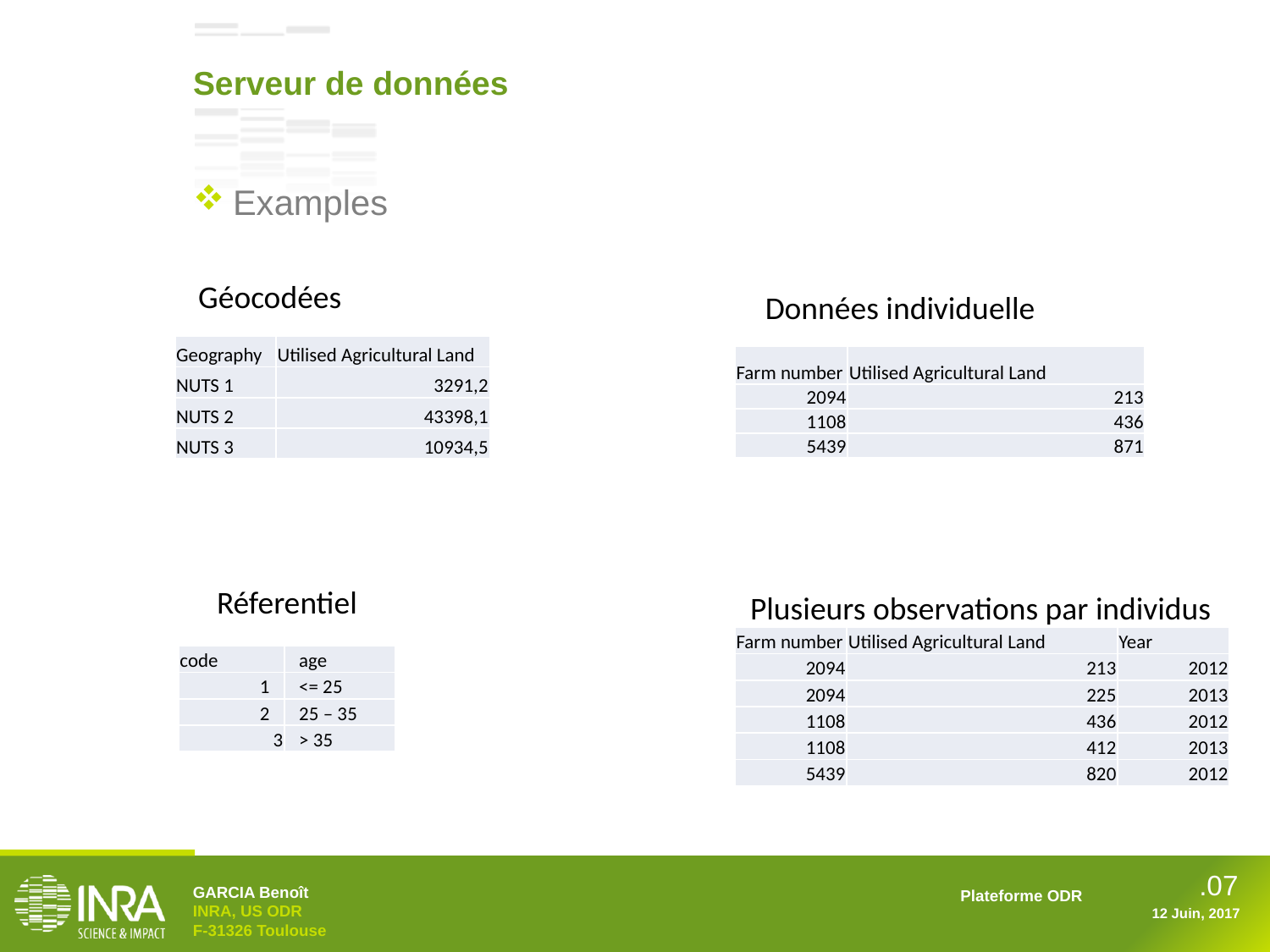

# Serveur de données
Examples

Données individuelle
Géocodées
| Geography | Utilised Agricultural Land |
| --- | --- |
| NUTS 1 | 3291,2 |
| NUTS 2 | 43398,1 |
| NUTS 3 | 10934,5 |
| Farm number | Utilised Agricultural Land |
| --- | --- |
| 2094 | 213 |
| 1108 | 436 |
| 5439 | 871 |
Plusieurs observations par individus
Réferentiel
| Farm number | Utilised Agricultural Land | Year |
| --- | --- | --- |
| 2094 | 213 | 2012 |
| 2094 | 225 | 2013 |
| 1108 | 436 | 2012 |
| 1108 | 412 | 2013 |
| 5439 | 820 | 2012 |
| code | age |
| --- | --- |
| 1 | <= 25 |
| 2 | 25 – 35 |
| 3 | > 35 |
.07
GARCIA Benoît
INRA, US ODR
F-31326 Toulouse
Plateforme ODR
12 Juin, 2017